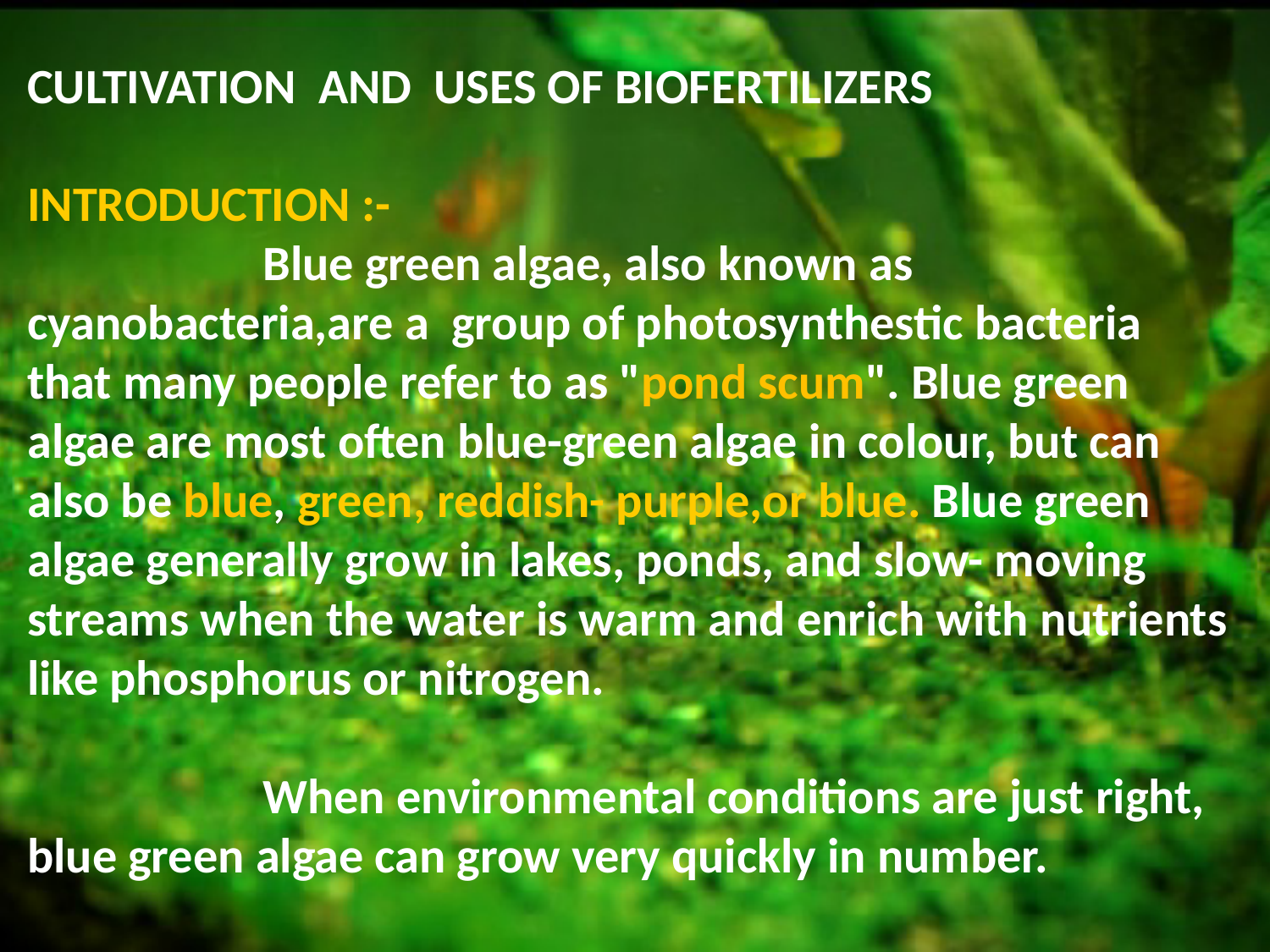

CULTIVATION  AND  USES OF BIOFERTILIZERS

INTRODUCTION :-
                     Blue green algae, also known as cyanobacteria,are a  group of photosynthestic bacteria that many people refer to as "pond scum". Blue green algae are most often blue-green algae in colour, but can also be blue, green, reddish- purple,or blue. Blue green algae generally grow in lakes, ponds, and slow- moving streams when the water is warm and enrich with nutrients like phosphorus or nitrogen.

                     When environmental conditions are just right, blue green algae can grow very quickly in number.